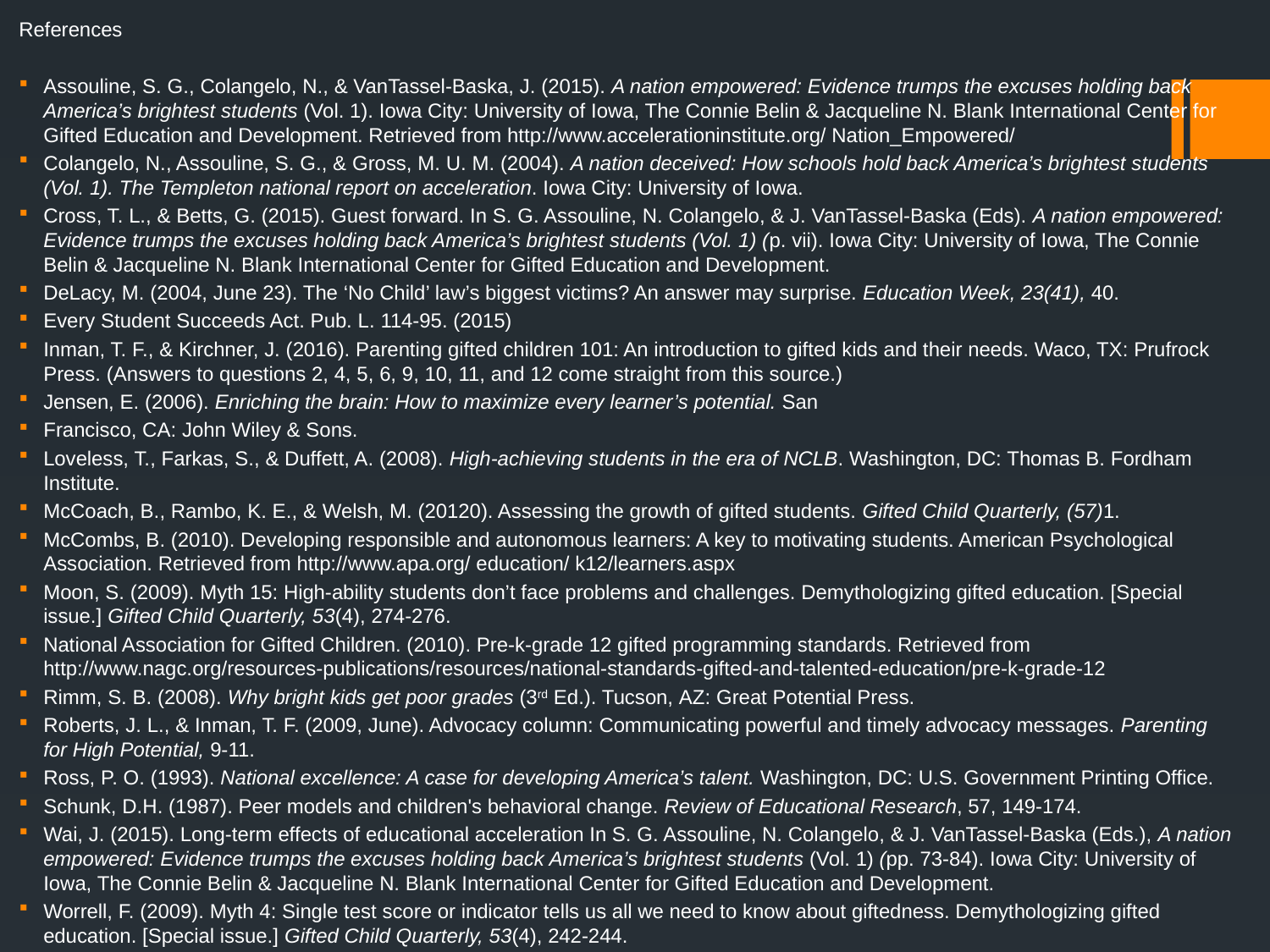

References

Assouline, S. G., Colangelo, N., & VanTassel-Baska, J. (2015). A nation empowered: Evidence trumps the excuses holding back America’s brightest students (Vol. 1). Iowa City: University of Iowa, The Connie Belin & Jacqueline N. Blank International Center for Gifted Education and Development. Retrieved from http://www.accelerationinstitute.org/ Nation_Empowered/
Colangelo, N., Assouline, S. G., & Gross, M. U. M. (2004). A nation deceived: How schools hold back America’s brightest students (Vol. 1). The Templeton national report on acceleration. Iowa City: University of Iowa.
Cross, T. L., & Betts, G. (2015). Guest forward. In S. G. Assouline, N. Colangelo, & J. VanTassel-Baska (Eds). A nation empowered: Evidence trumps the excuses holding back America’s brightest students (Vol. 1) (p. vii). Iowa City: University of Iowa, The Connie Belin & Jacqueline N. Blank International Center for Gifted Education and Development.
DeLacy, M. (2004, June 23). The ‘No Child’ law’s biggest victims? An answer may surprise. Education Week, 23(41), 40.
Every Student Succeeds Act. Pub. L. 114-95. (2015)
Inman, T. F., & Kirchner, J. (2016). Parenting gifted children 101: An introduction to gifted kids and their needs. Waco, TX: Prufrock Press. (Answers to questions 2, 4, 5, 6, 9, 10, 11, and 12 come straight from this source.)
Jensen, E. (2006). Enriching the brain: How to maximize every learner’s potential. San
Francisco, CA: John Wiley & Sons.
Loveless, T., Farkas, S., & Duffett, A. (2008). High-achieving students in the era of NCLB. Washington, DC: Thomas B. Fordham Institute.
McCoach, B., Rambo, K. E., & Welsh, M. (20120). Assessing the growth of gifted students. Gifted Child Quarterly, (57)1.
McCombs, B. (2010). Developing responsible and autonomous learners: A key to motivating students. American Psychological Association. Retrieved from http://www.apa.org/ education/ k12/learners.aspx
Moon, S. (2009). Myth 15: High-ability students don’t face problems and challenges. Demythologizing gifted education. [Special issue.] Gifted Child Quarterly, 53(4), 274-276.
National Association for Gifted Children. (2010). Pre-k-grade 12 gifted programming standards. Retrieved from http://www.nagc.org/resources-publications/resources/national-standards-gifted-and-talented-education/pre-k-grade-12
Rimm, S. B. (2008). Why bright kids get poor grades (3rd Ed.). Tucson, AZ: Great Potential Press.
Roberts, J. L., & Inman, T. F. (2009, June). Advocacy column: Communicating powerful and timely advocacy messages. Parenting for High Potential, 9-11.
Ross, P. O. (1993). National excellence: A case for developing America’s talent. Washington, DC: U.S. Government Printing Office.
Schunk, D.H. (1987). Peer models and children's behavioral change. Review of Educational Research, 57, 149-174.
Wai, J. (2015). Long-term effects of educational acceleration In S. G. Assouline, N. Colangelo, & J. VanTassel-Baska (Eds.), A nation empowered: Evidence trumps the excuses holding back America’s brightest students (Vol. 1) (pp. 73-84). Iowa City: University of Iowa, The Connie Belin & Jacqueline N. Blank International Center for Gifted Education and Development.
Worrell, F. (2009). Myth 4: Single test score or indicator tells us all we need to know about giftedness. Demythologizing gifted education. [Special issue.] Gifted Child Quarterly, 53(4), 242-244.